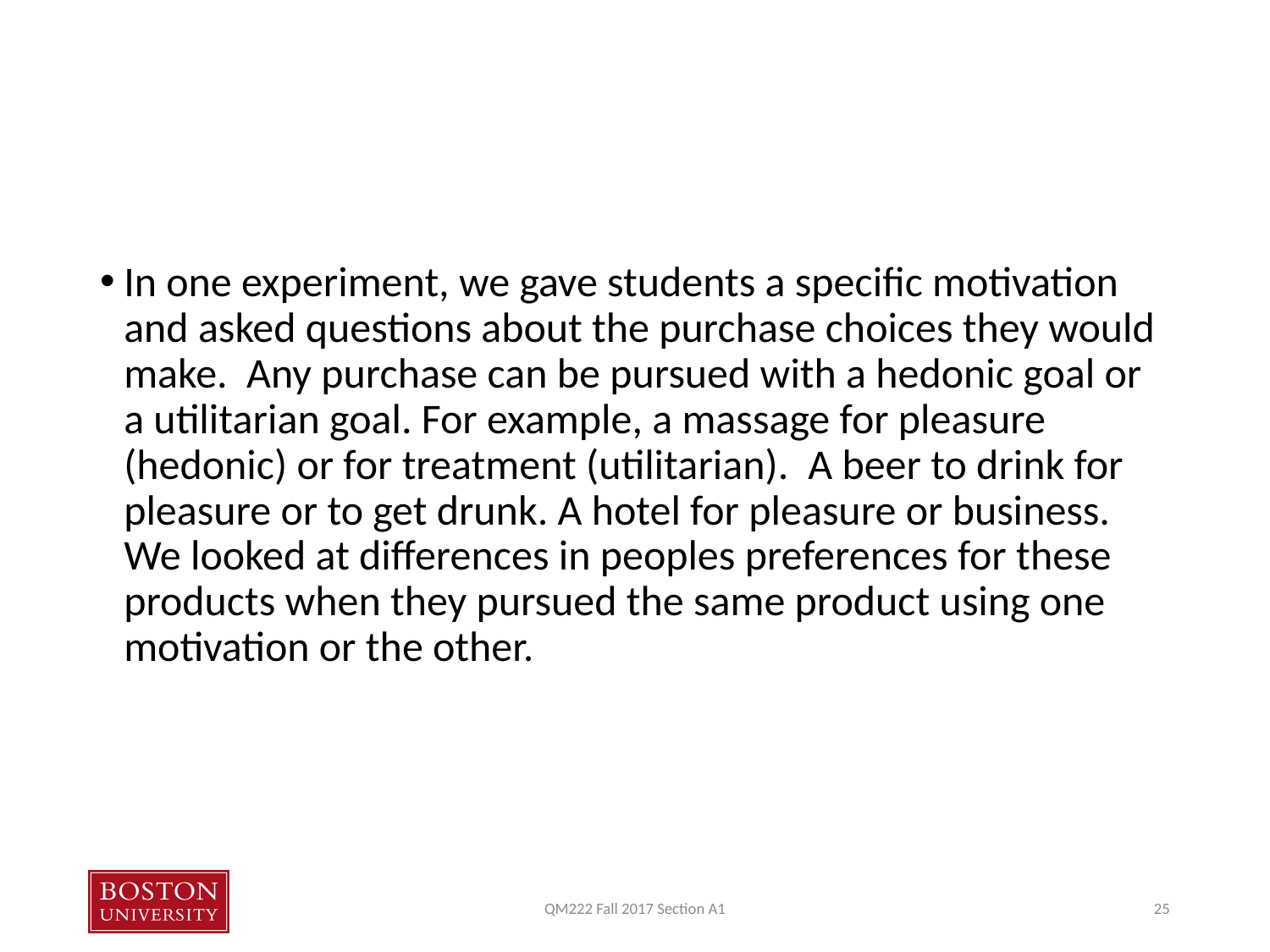

#
In one experiment, we gave students a specific motivation and asked questions about the purchase choices they would make.  Any purchase can be pursued with a hedonic goal or a utilitarian goal. For example, a massage for pleasure (hedonic) or for treatment (utilitarian).  A beer to drink for pleasure or to get drunk. A hotel for pleasure or business. We looked at differences in peoples preferences for these products when they pursued the same product using one motivation or the other.

QM222 Fall 2017 Section A1
25